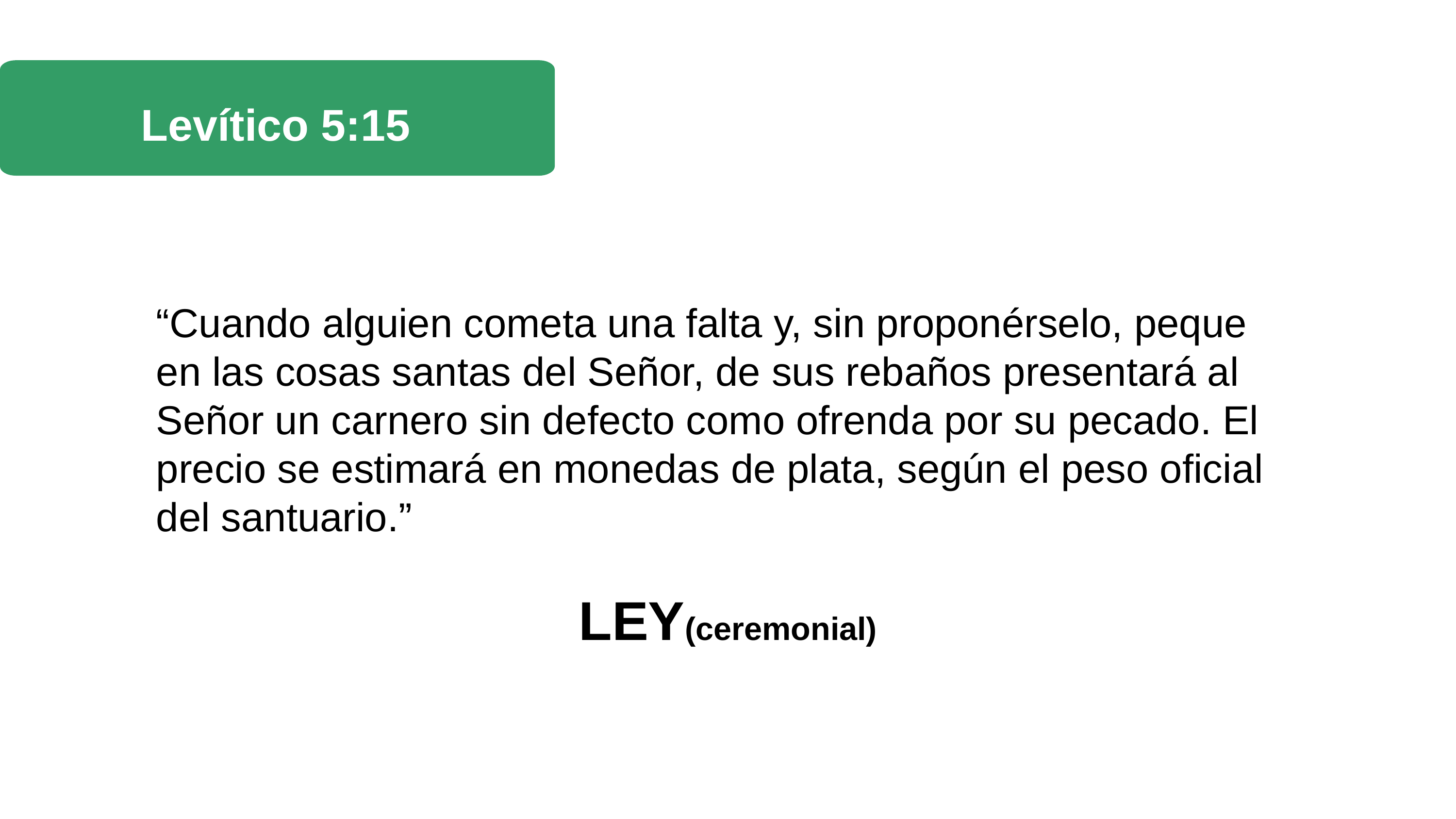

Levítico 5:15
Éxodo 20:14
“Cuando alguien cometa una falta y, sin proponérselo, peque en las cosas santas del Señor, de sus rebaños presentará al Señor un carnero sin defecto como ofrenda por su pecado. El precio se estimará en monedas de plata, según el peso oficial del santuario.”
LEY(ceremonial)